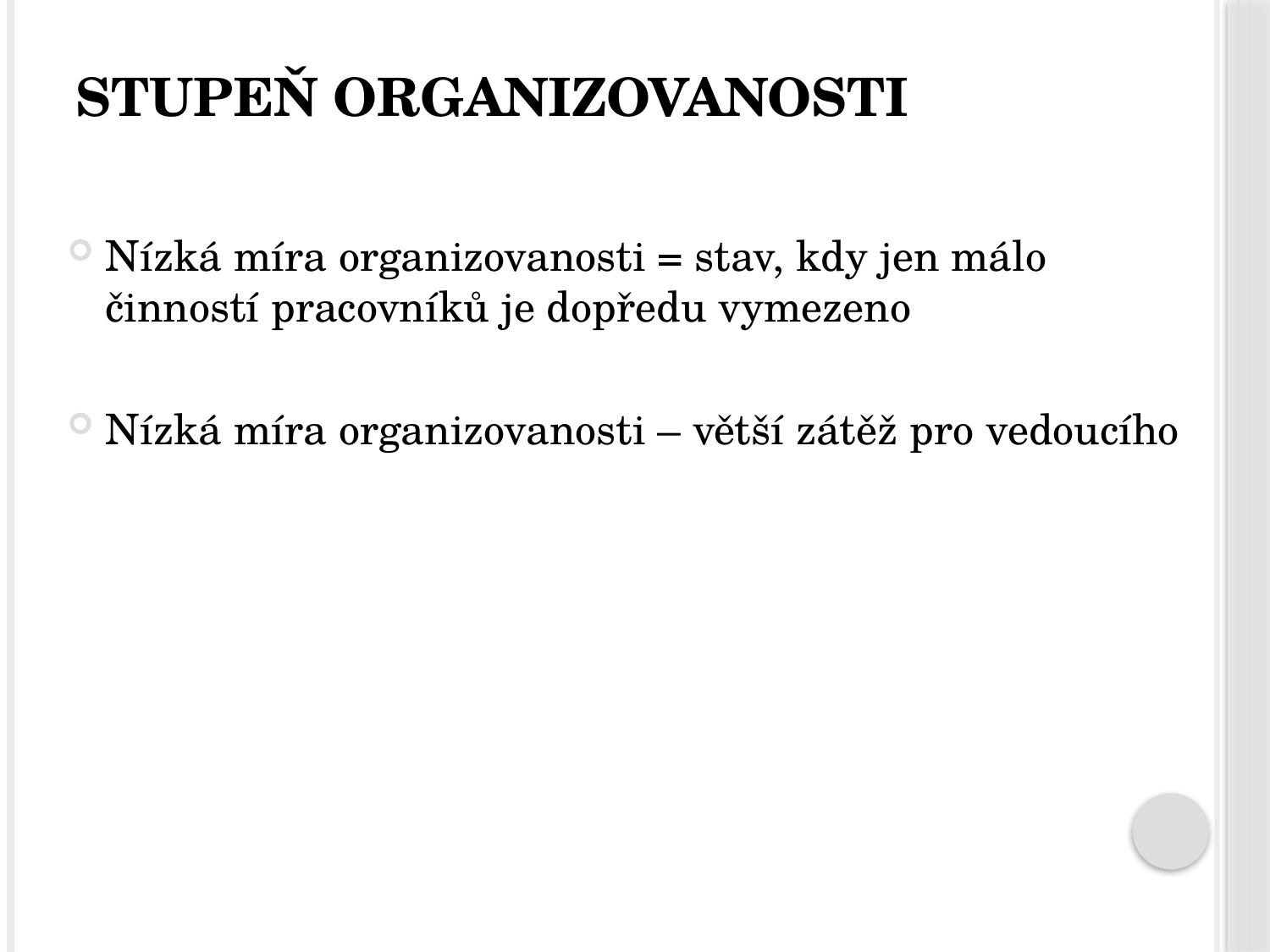

# Stupeň organizovanosti
Nízká míra organizovanosti = stav, kdy jen málo činností pracovníků je dopředu vymezeno

Nízká míra organizovanosti – větší zátěž pro vedoucího